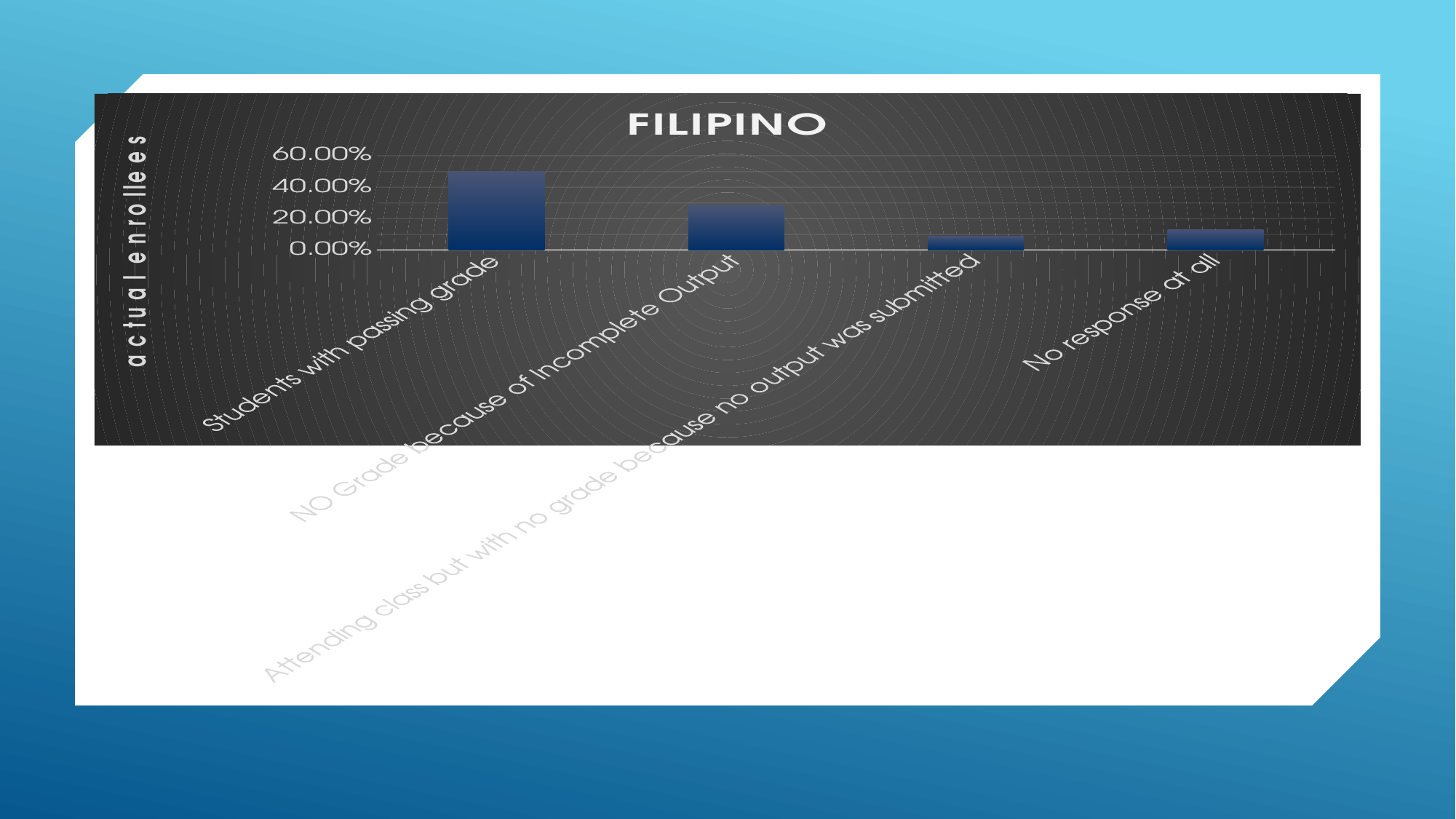

### Chart: FILIPINO

| Category |  |
|---|---|
| Students with passing grade | 0.49779278109581926 |
| NO Grade because of Incomplete Output | 0.28364926858824546 |
| Attending class but with no grade because no output was submitted | 0.08880810179174241 |
| No response at all | 0.12974984852419286 |